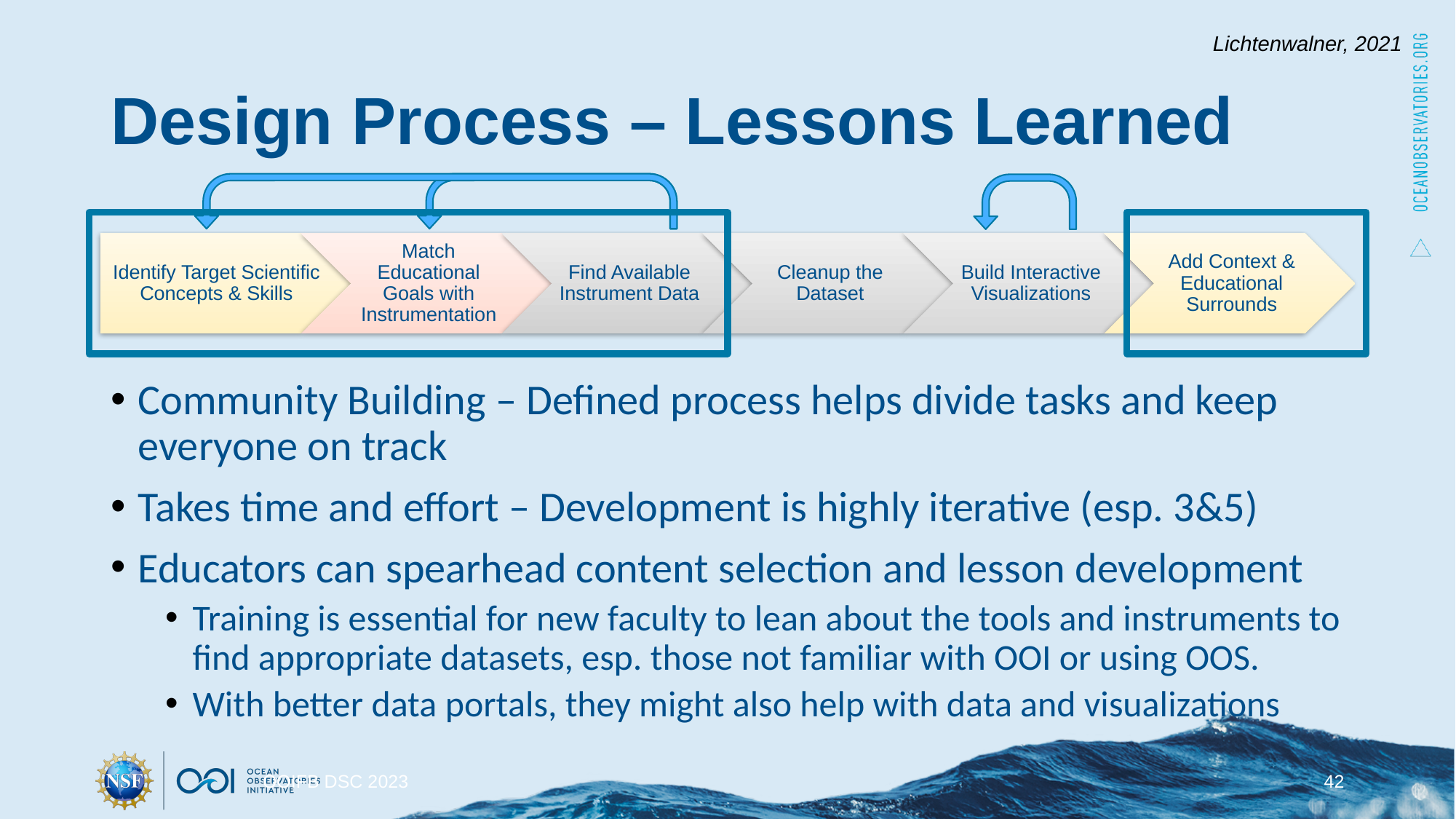

Lichtenwalner, 2021
# Design Process – Lessons Learned

Identify Target Scientific Concepts & Skills
Match Educational Goals with Instrumentation
Find Available Instrument Data
Cleanup the Dataset
Build Interactive Visualizations
Add Context & Educational Surrounds

Community Building – Defined process helps divide tasks and keep everyone on track
Takes time and effort – Development is highly iterative (esp. 3&5)
Educators can spearhead content selection and lesson development
Training is essential for new faculty to lean about the tools and instruments to find appropriate datasets, esp. those not familiar with OOI or using OOS.
With better data portals, they might also help with data and visualizations
OOIFB DSC 2023
42